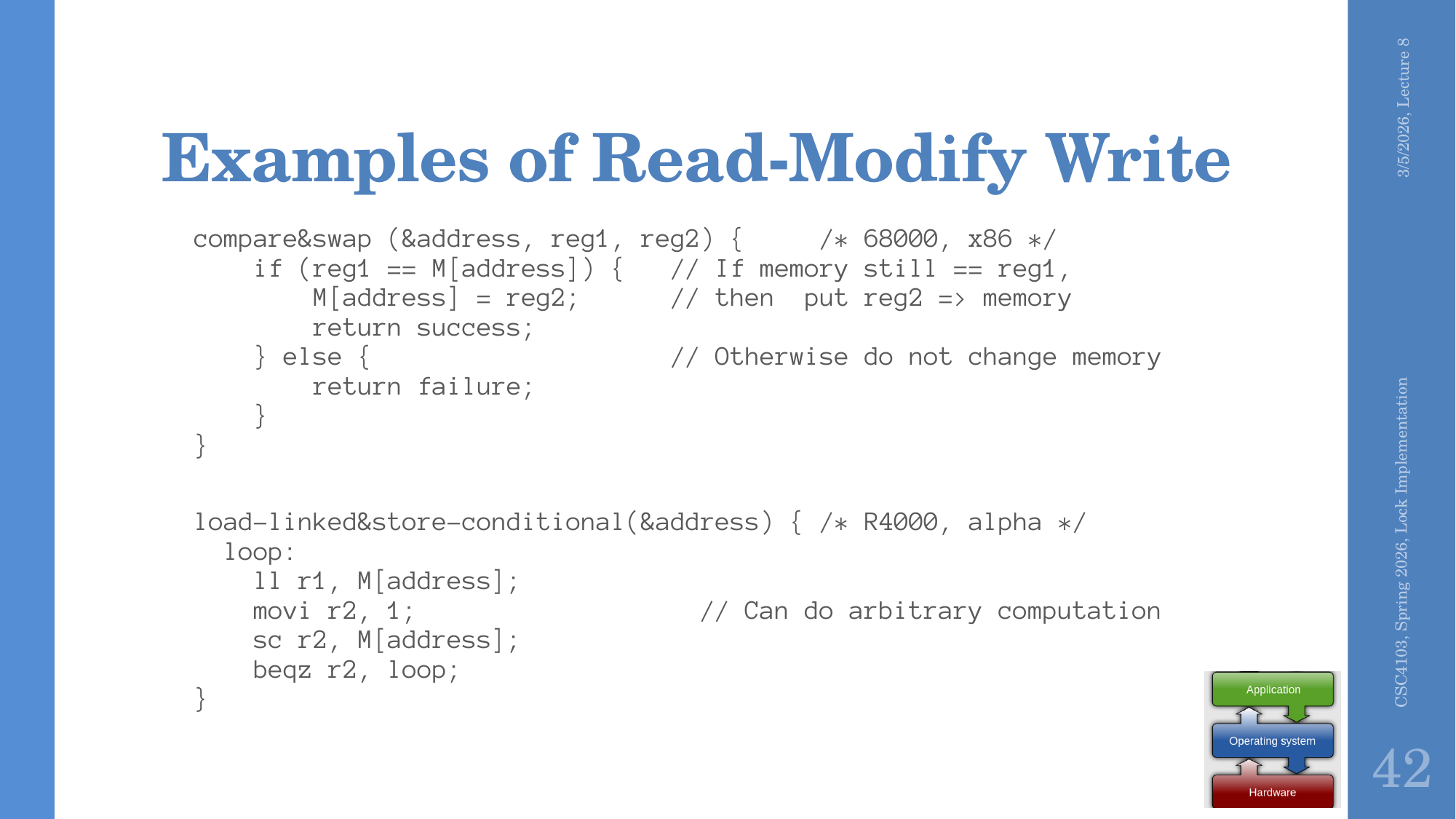

# Examples of Read-Modify Write
3/5/2026, Lecture 8
compare&swap (&address, reg1, reg2) {     /* 68000, x86 */
    if (reg1 == M[address]) {   // If memory still == reg1,
        M[address] = reg2;      // then  put reg2 => memory
        return success;
    } else {                    // Otherwise do not change memory
        return failure;
    }
}

load-linked&store-conditional(&address) { /* R4000, alpha */
  loop:
    ll r1, M[address];
    movi r2, 1;	            // Can do arbitrary computation
    sc r2, M[address];
    beqz r2, loop;
}
CSC4103, Spring 2026, Lock Implementation
42